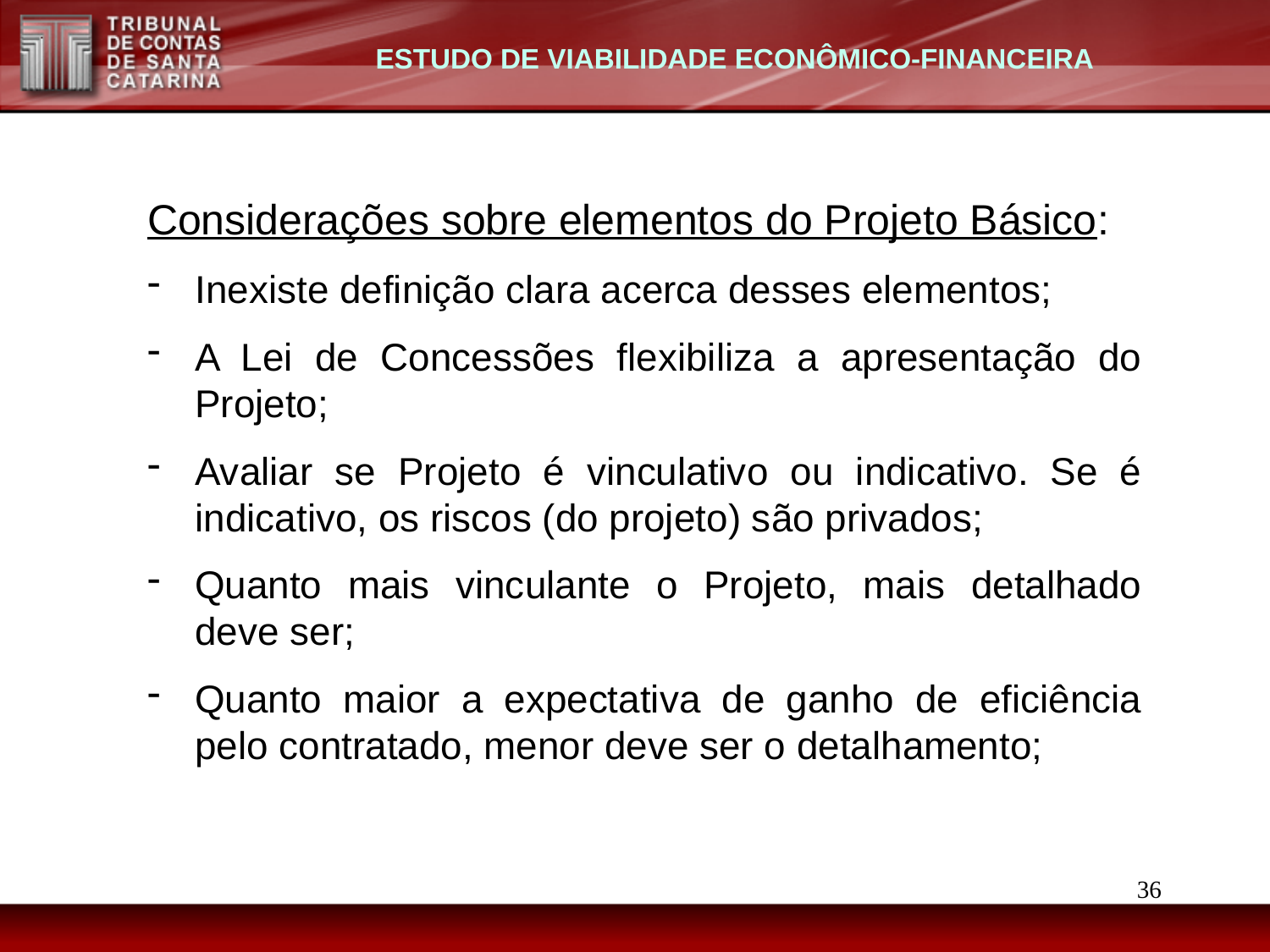

ESTUDO DE VIABILIDADE ECONÔMICO-FINANCEIRA
Considerações sobre elementos do Projeto Básico:
Inexiste definição clara acerca desses elementos;
A Lei de Concessões flexibiliza a apresentação do Projeto;
Avaliar se Projeto é vinculativo ou indicativo. Se é indicativo, os riscos (do projeto) são privados;
Quanto mais vinculante o Projeto, mais detalhado deve ser;
Quanto maior a expectativa de ganho de eficiência pelo contratado, menor deve ser o detalhamento;

36